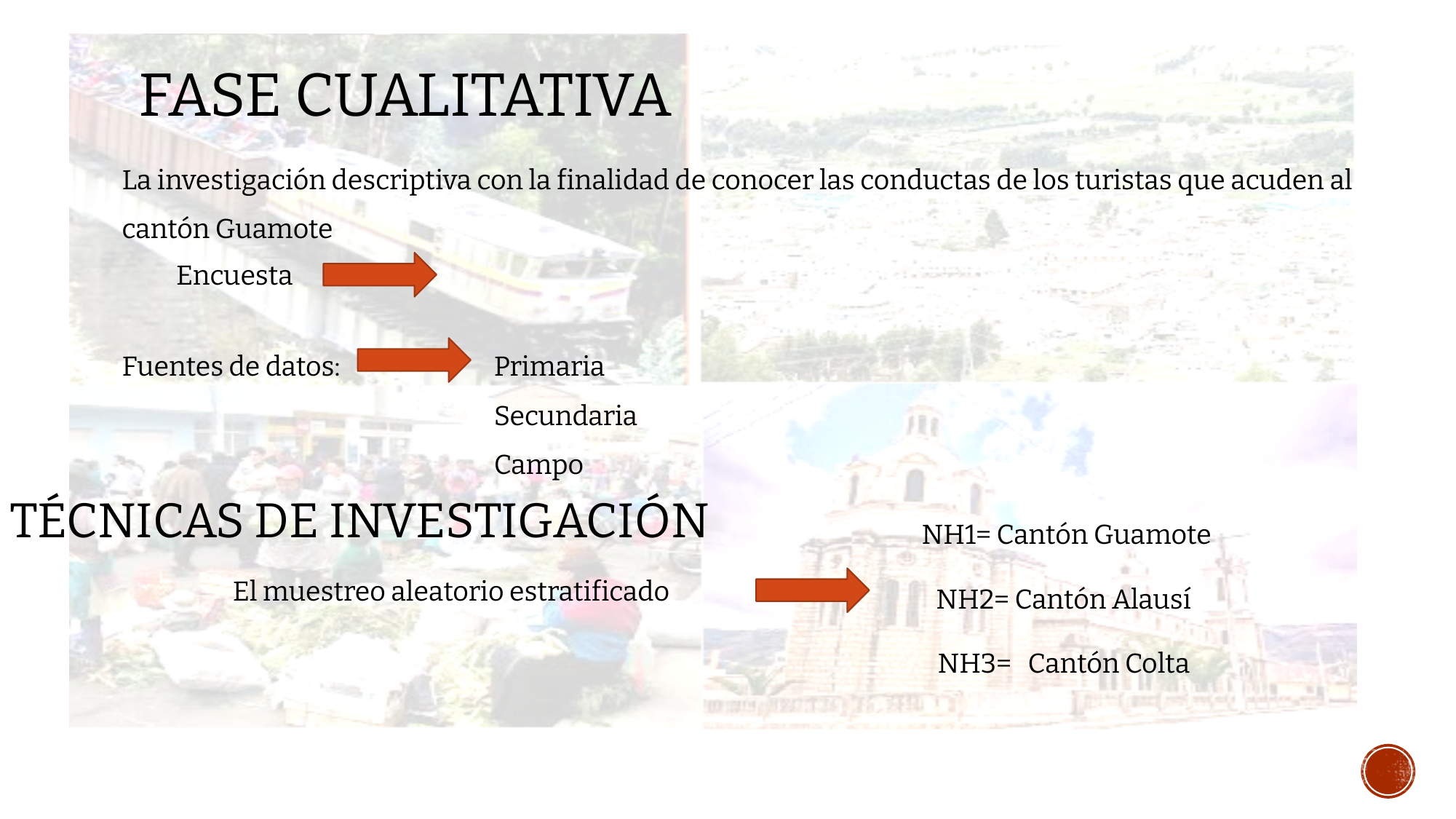

# Fase cualitativa
La investigación descriptiva con la finalidad de conocer las conductas de los turistas que acuden al cantón Guamote
Encuesta

Fuentes de datos:
Primaria
Secundaria
Campo

TÉCNICAS DE INVESTIGACIÓN
NH1= Cantón Guamote
NH2= Cantón Alausí
NH3=   Cantón Colta

El muestreo aleatorio estratificado